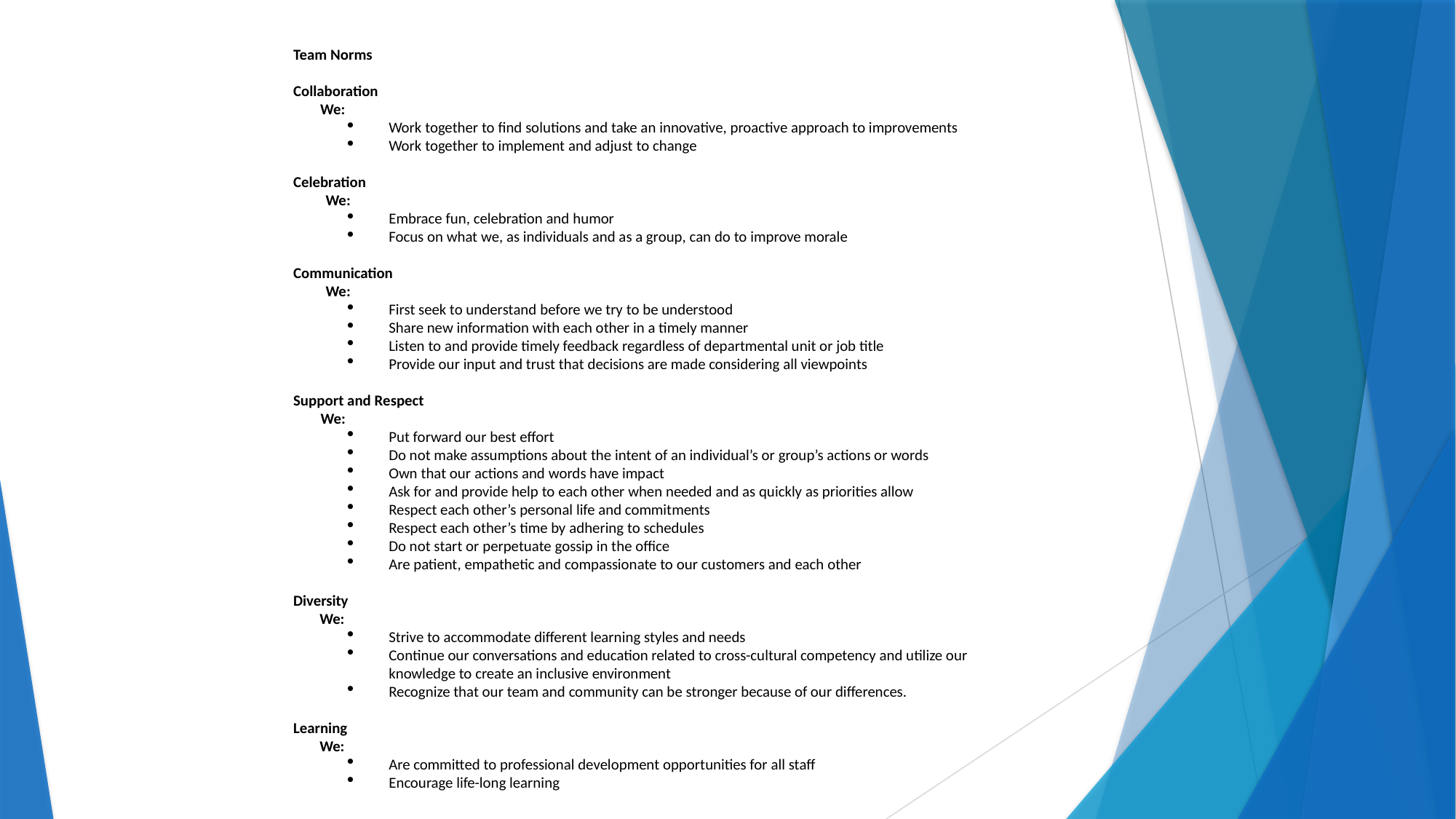

Team Norms

Collaboration
We:
Work together to find solutions and take an innovative, proactive approach to improvements
Work together to implement and adjust to change

Celebration
We:
Embrace fun, celebration and humor
Focus on what we, as individuals and as a group, can do to improve morale

Communication
We:
First seek to understand before we try to be understood
Share new information with each other in a timely manner
Listen to and provide timely feedback regardless of departmental unit or job title
Provide our input and trust that decisions are made considering all viewpoints

Support and Respect
We:
Put forward our best effort
Do not make assumptions about the intent of an individual’s or group’s actions or words
Own that our actions and words have impact
Ask for and provide help to each other when needed and as quickly as priorities allow
Respect each other’s personal life and commitments
Respect each other’s time by adhering to schedules
Do not start or perpetuate gossip in the office
Are patient, empathetic and compassionate to our customers and each other

Diversity
We:
Strive to accommodate different learning styles and needs
Continue our conversations and education related to cross-cultural competency and utilize our knowledge to create an inclusive environment
Recognize that our team and community can be stronger because of our differences.

Learning
We:
Are committed to professional development opportunities for all staff
Encourage life-long learning